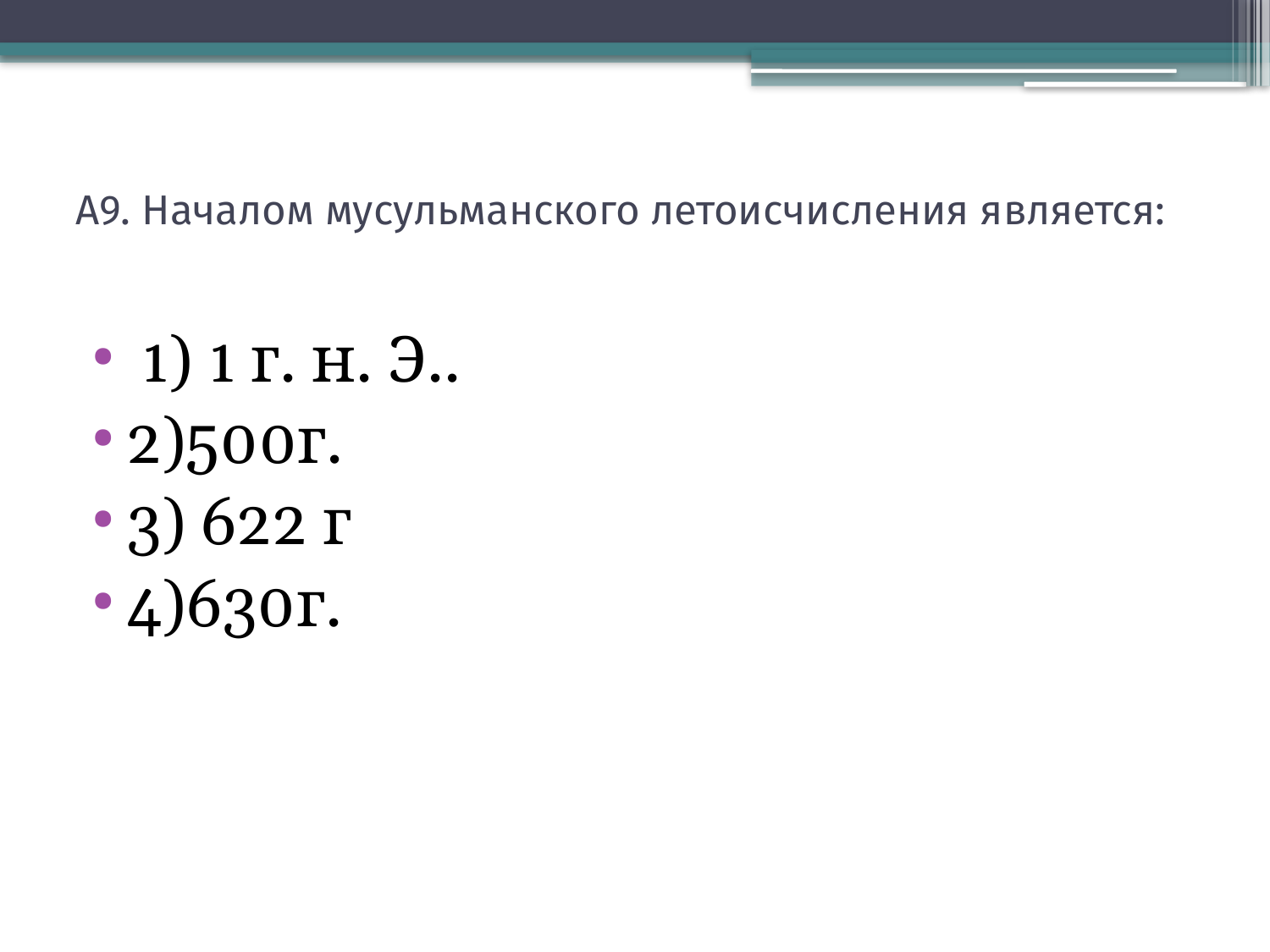

# А9. Началом мусульманского летоисчисления является:
 1) 1 г. н. Э..
2)500г.
3) 622 г
4)630г.